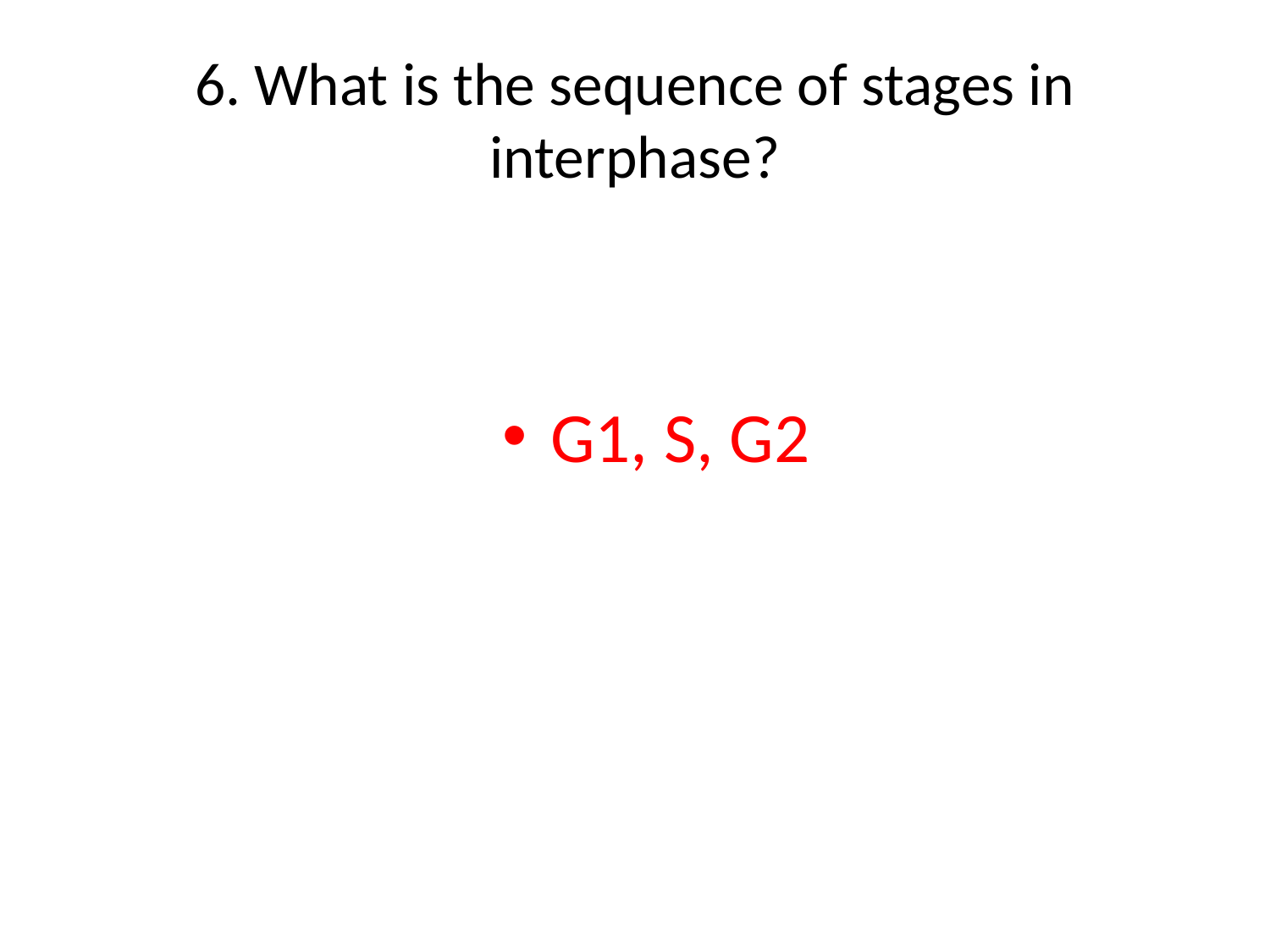

# 6. What is the sequence of stages in interphase?
G1, S, G2